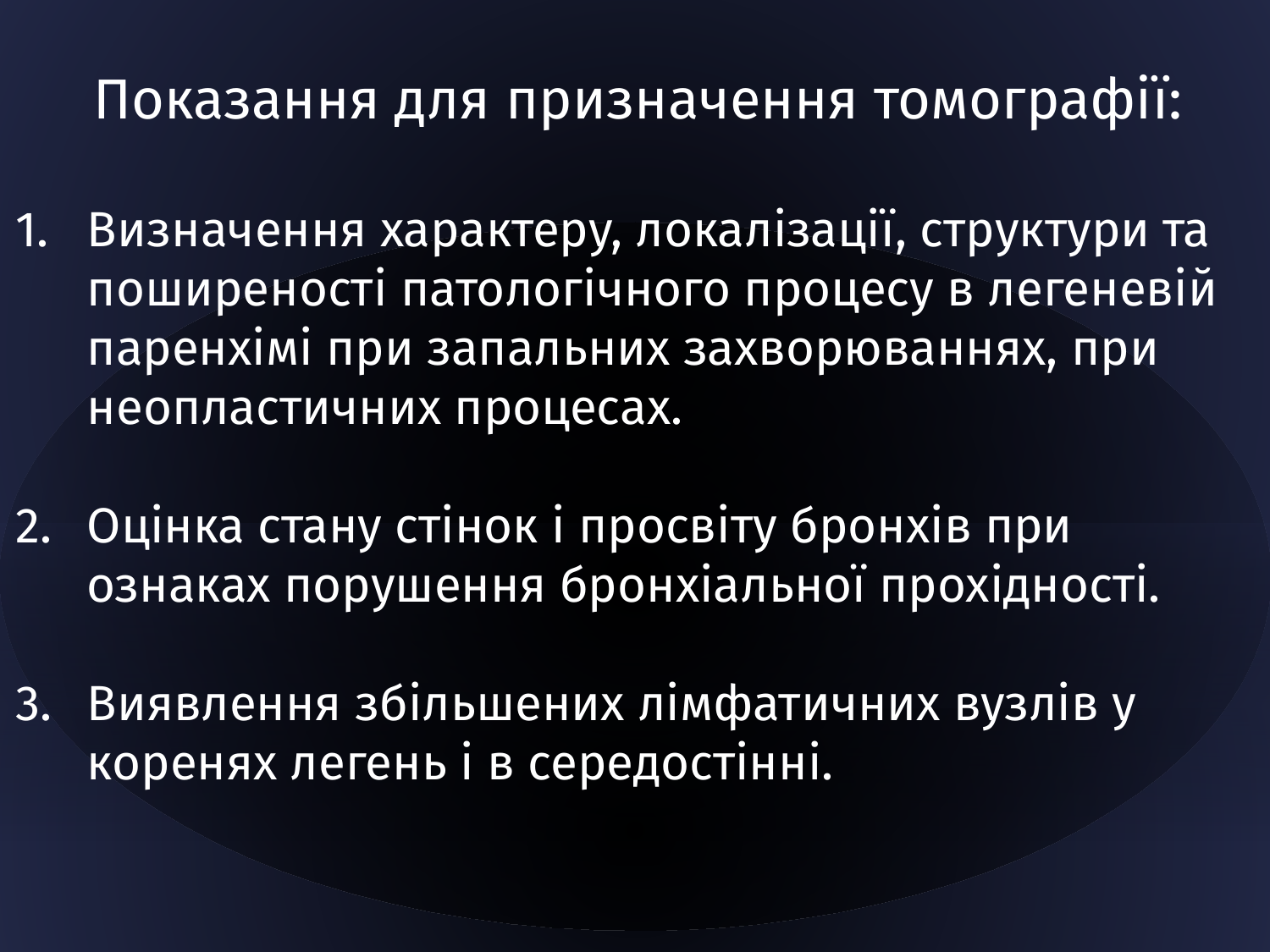

Показання для призначення томографії:

Визначення характеру, локалізації, структури та поширеності патологічного процесу в легеневій паренхімі при запальних захворюваннях, при неопластичних процесах.

Оцінка стану стінок і просвіту бронхів при ознаках порушення бронхіальної прохідності.

Виявлення збільшених лімфатичних вузлів у коренях легень і в середостінні.